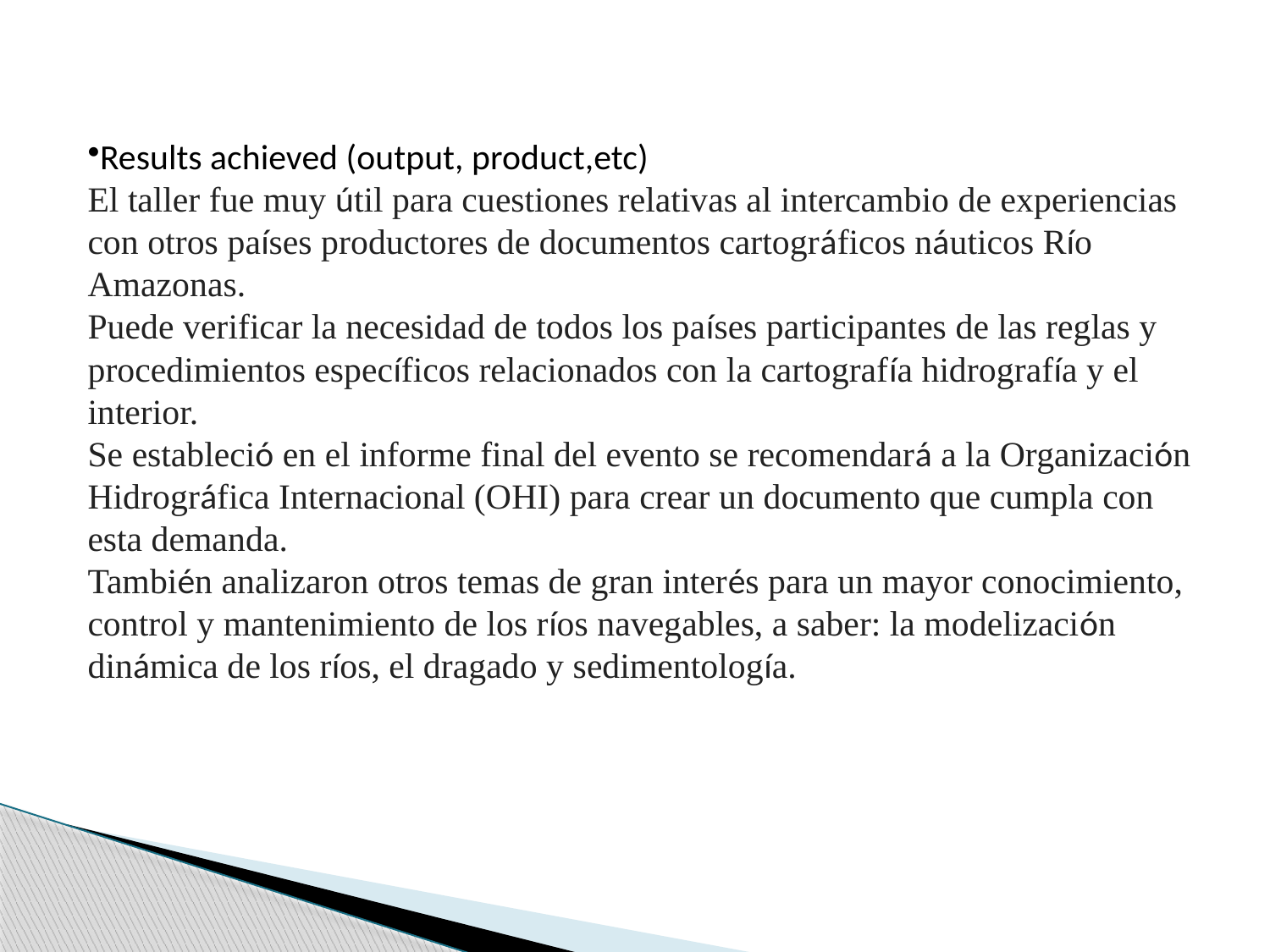

Results achieved (output, product,etc)
El taller fue muy útil para cuestiones relativas al intercambio de experiencias con otros países productores de documentos cartográficos náuticos Río Amazonas.
Puede verificar la necesidad de todos los países participantes de las reglas y procedimientos específicos relacionados con la cartografía hidrografía y el interior.
Se estableció en el informe final del evento se recomendará a la Organización Hidrográfica Internacional (OHI) para crear un documento que cumpla con esta demanda.
También analizaron otros temas de gran interés para un mayor conocimiento, control y mantenimiento de los ríos navegables, a saber: la modelización dinámica de los ríos, el dragado y sedimentología.